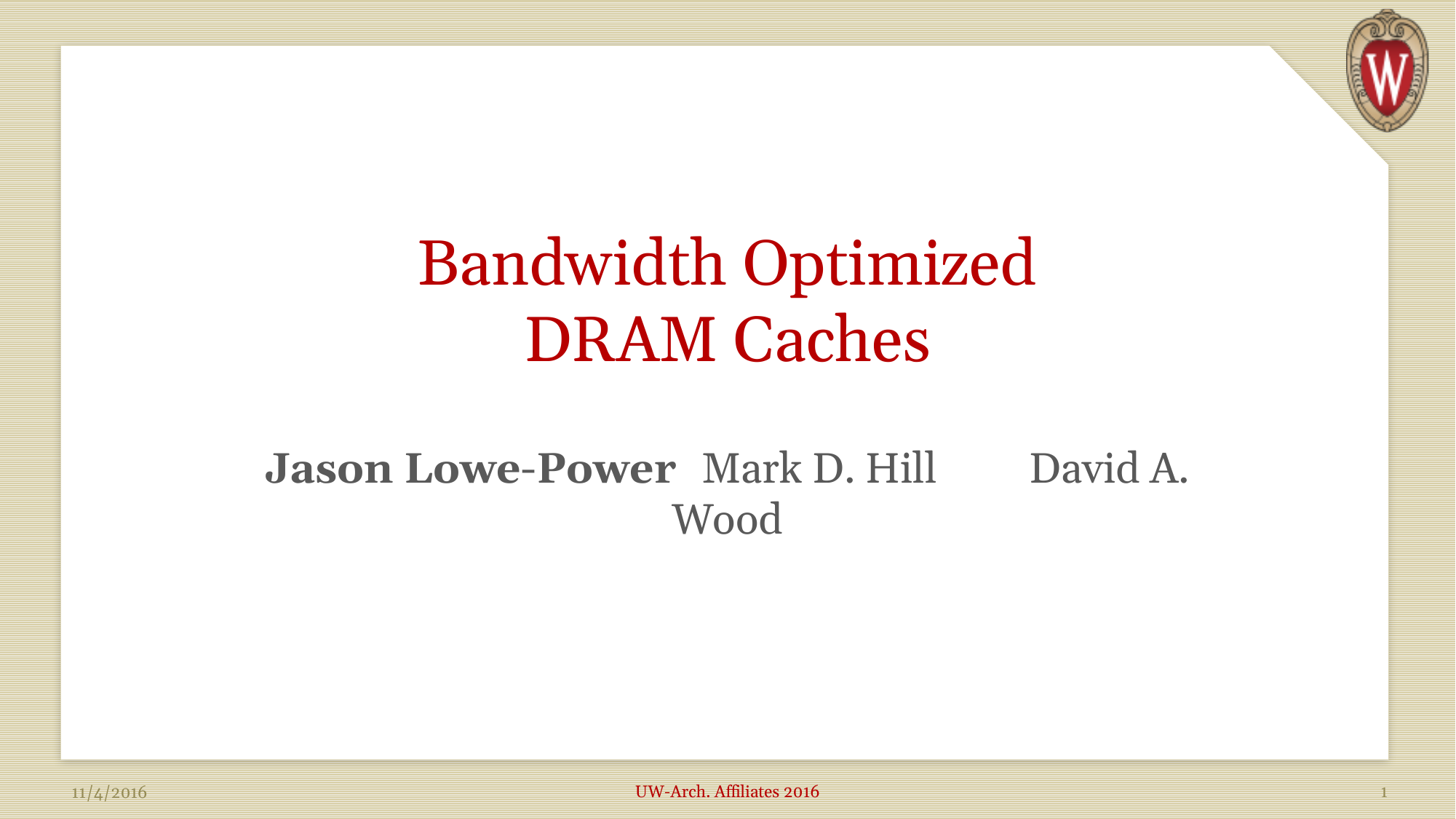

# Bandwidth Optimized DRAM Caches
Jason Lowe-Power	Mark D. Hill	David A. Wood

UW-Arch. Affiliates 2016
1
11/4/2016